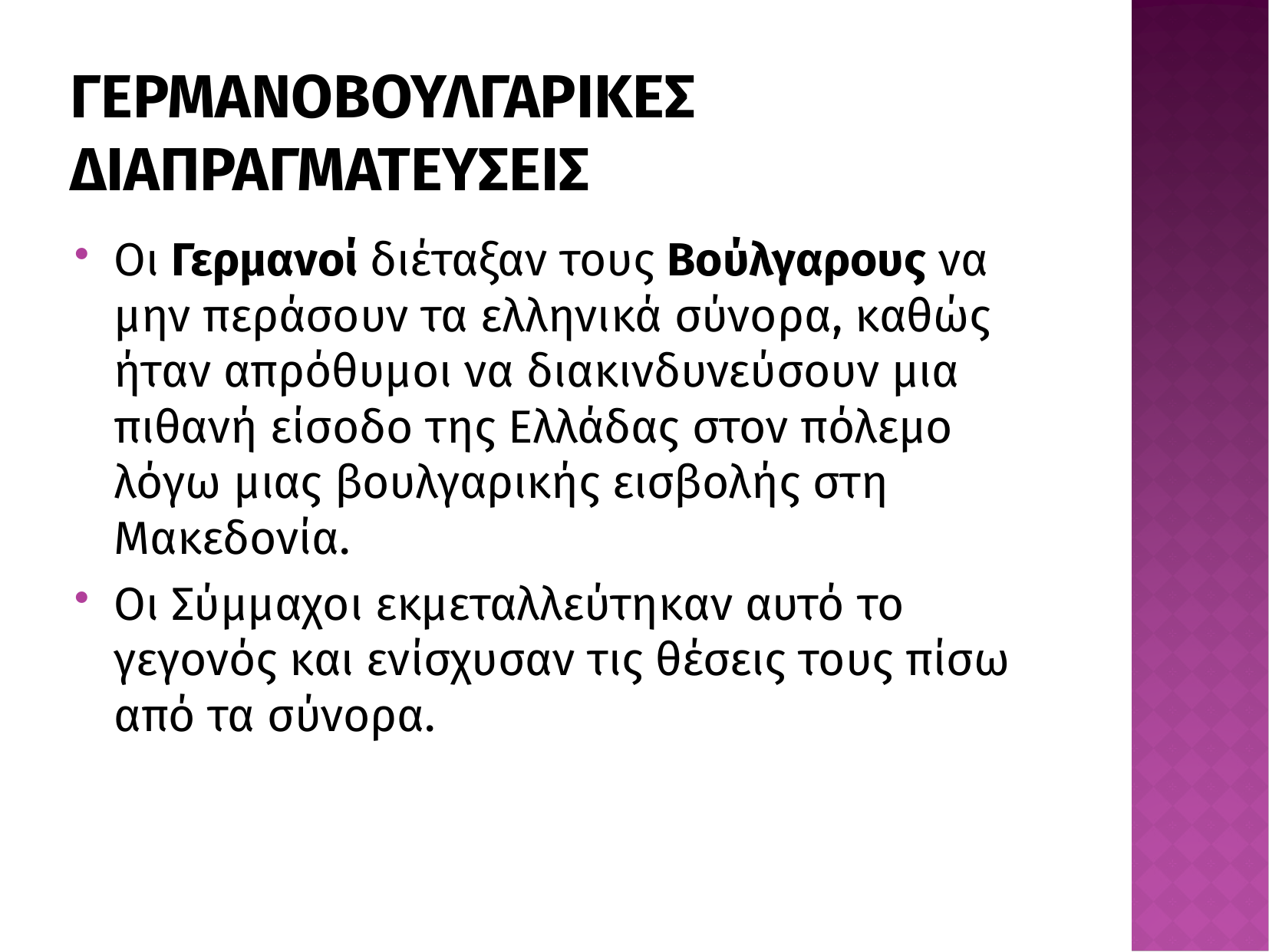

# Γερμανοβουλγαρικεσ διαπραγματευσεισ
Οι Γερμανοί διέταξαν τους Βούλγαρους να μην περάσουν τα ελληνικά σύνορα, καθώς ήταν απρόθυμοι να διακινδυνεύσουν μια πιθανή είσοδο της Ελλάδας στον πόλεμο λόγω μιας βουλγαρικής εισβολής στη Μακεδονία.
Οι Σύμμαχοι εκμεταλλεύτηκαν αυτό το γεγονός και ενίσχυσαν τις θέσεις τους πίσω από τα σύνορα.